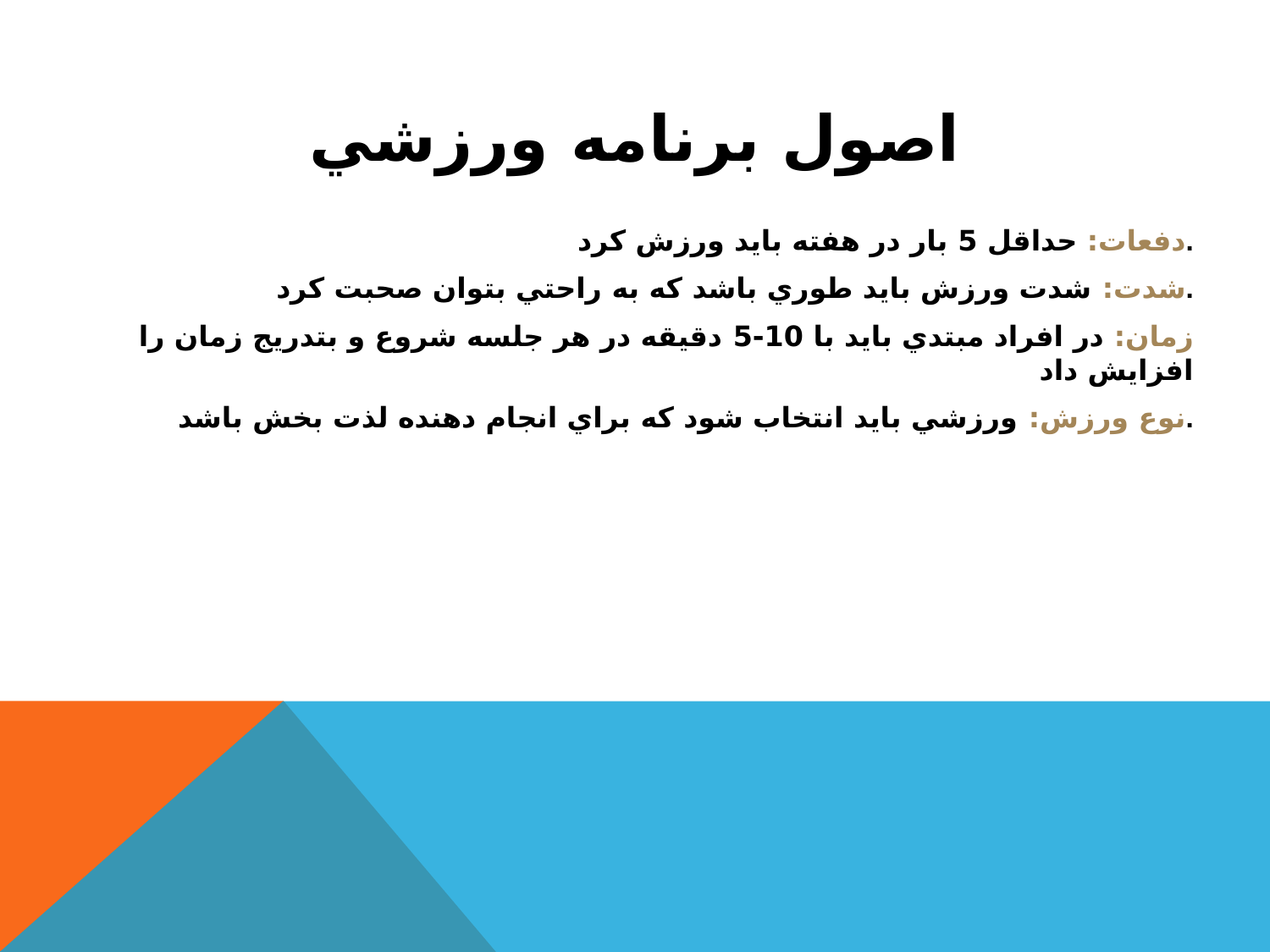

# اصول برنامه ورزشي
دفعات: حداقل 5 بار در هفته بايد ورزش كرد.
شدت: شدت ورزش بايد طوري باشد كه به راحتي بتوان صحبت كرد.
زمان: در افراد مبتدي بايد با 10-5 دقيقه در هر جلسه شروع و بتدريج زمان را افزايش داد
نوع ورزش: ورزشي بايد انتخاب شود كه براي انجام دهنده لذت بخش باشد.